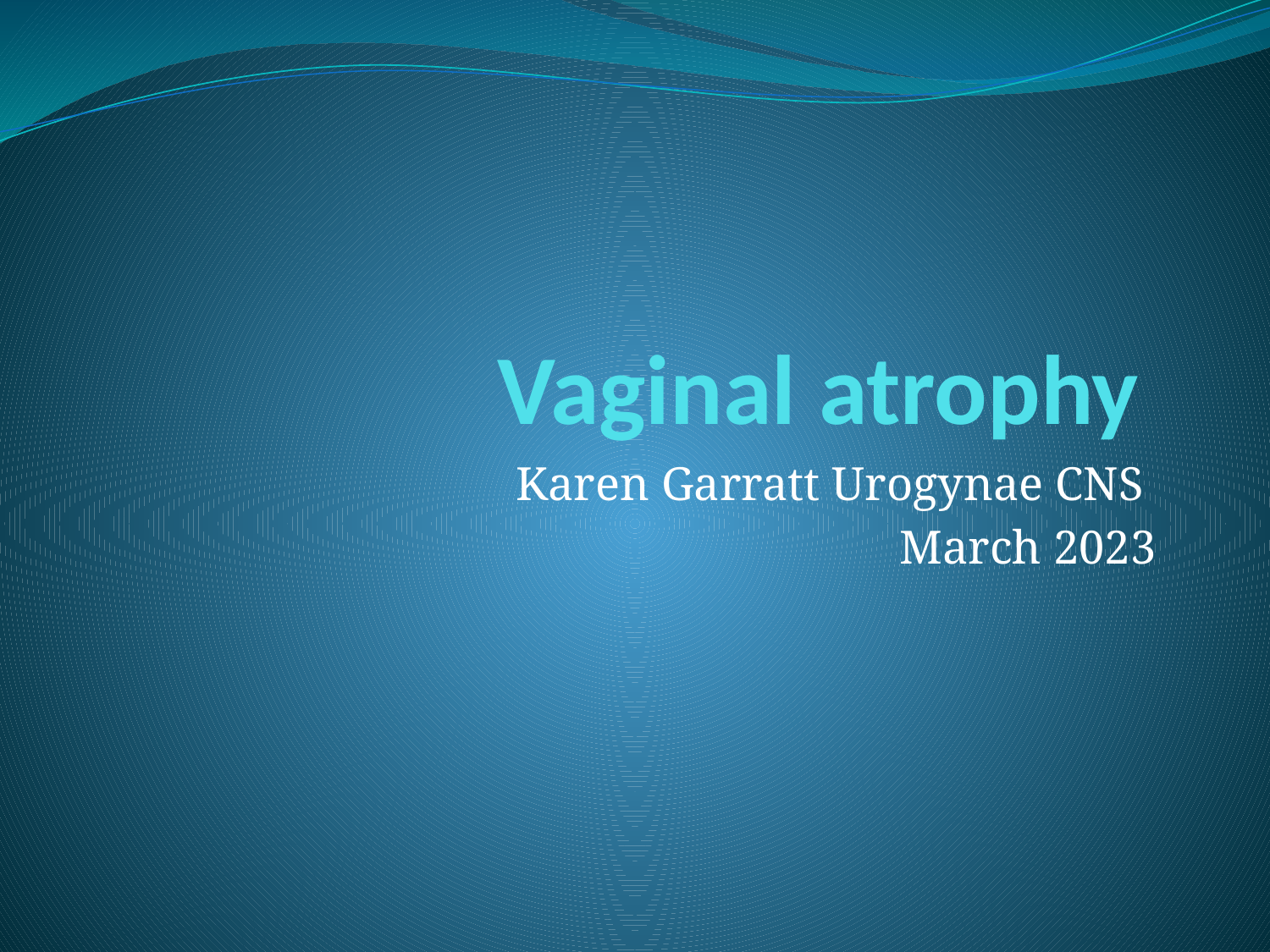

# Vaginal atrophy
Karen Garratt Urogynae CNS
March 2023